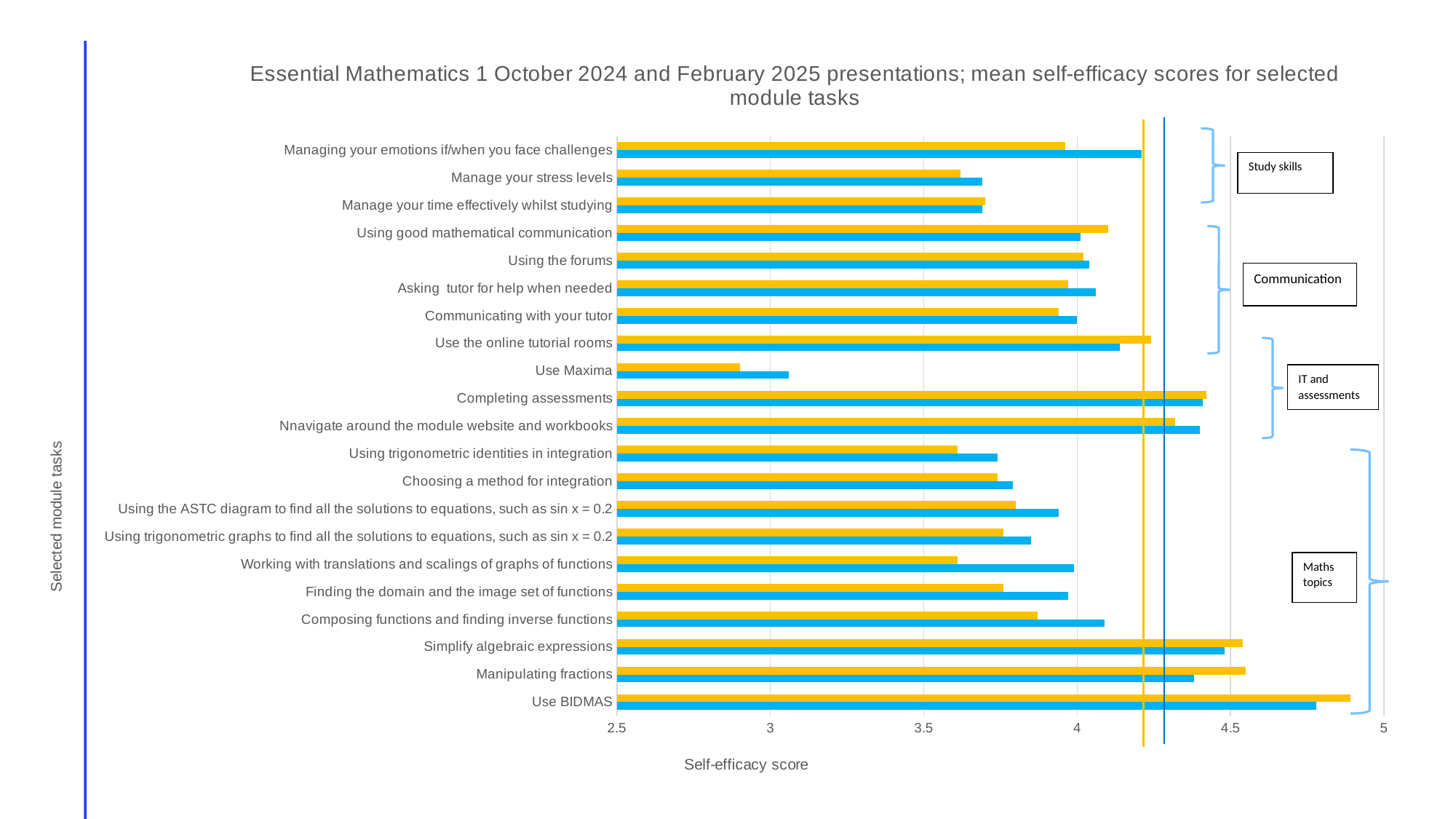

### Chart: Essential Mathematics 1 October 2024 and February 2025 presentations; mean self-efficacy scores for selected module tasks

| Category |  |  |
|---|---|---|
| Use BIDMAS | 4.78 | 4.89 |
| Manipulating fractions | 4.38 | 4.55 |
| Simplify algebraic expressions | 4.48 | 4.54 |
| Composing functions and finding inverse functions | 4.09 | 3.87 |
| Finding the domain and the image set of functions | 3.97 | 3.76 |
| Working with translations and scalings of graphs of functions | 3.99 | 3.61 |
| Using trigonometric graphs to find all the solutions to equations, such as sin x = 0.2 | 3.85 | 3.76 |
| Using the ASTC diagram to find all the solutions to equations, such as sin x = 0.2 | 3.94 | 3.8 |
| Choosing a method for integration | 3.79 | 3.74 |
| Using trigonometric identities in integration | 3.74 | 3.61 |
| Nnavigate around the module website and workbooks | 4.4 | 4.32 |
| Completing assessments | 4.41 | 4.42 |
| Use Maxima | 3.06 | 2.9 |
| Use the online tutorial rooms | 4.14 | 4.24 |
| Communicating with your tutor | 4.0 | 3.94 |
| Asking  tutor for help when needed | 4.06 | 3.97 |
| Using the forums | 4.04 | 4.02 |
| Using good mathematical communication | 4.01 | 4.1 |
| Manage your time effectively whilst studying | 3.69 | 3.7 |
| Manage your stress levels | 3.69 | 3.62 |
| Managing your emotions if/when you face challenges | 4.21 | 3.96 |
Study skills
Communication
IT and assessments
Maths topics